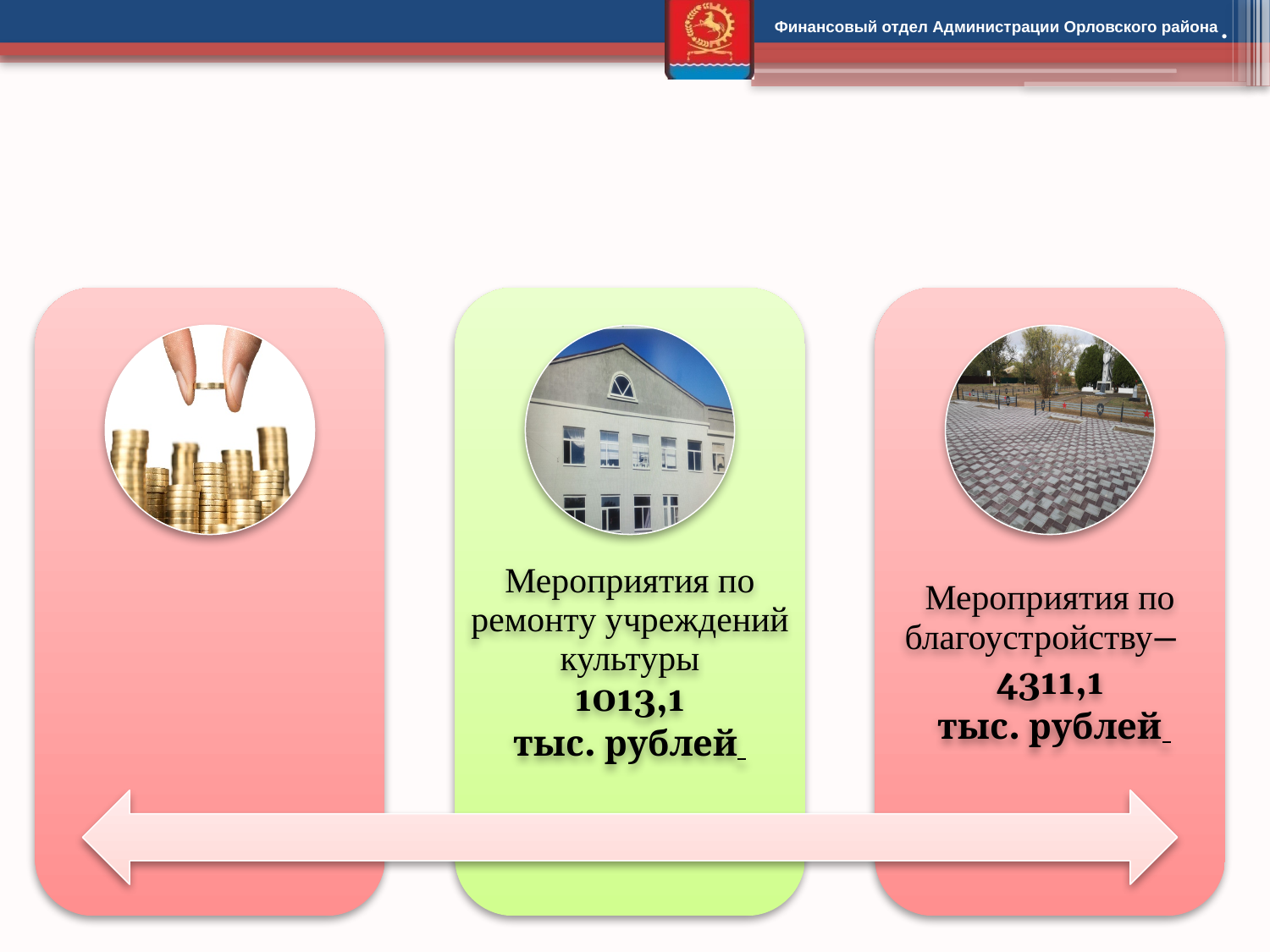

.

тыс. рублей
Мероприятия по благоустройству–
4311,1
 тыс. рублей
Мероприятия по ремонту учреждений культуры
1013,1
тыс. рублей